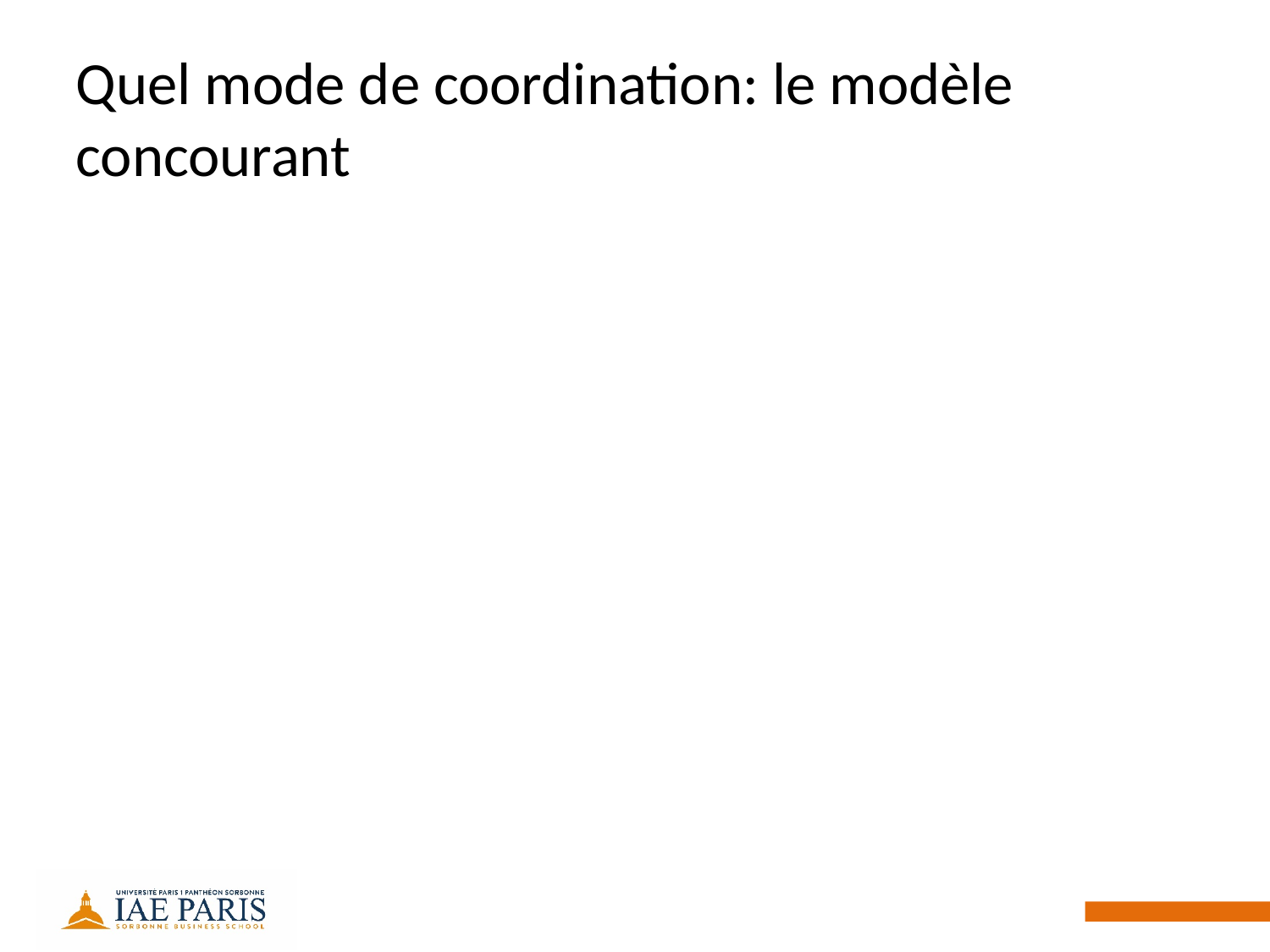

# Quel mode de coordination: le modèle concourant
Le modèle concourant
Primauté du résultat
Coordination par recherche et négociation de compromis multi-critères et multi-variables grâce à une communication élargie
Ouverture à tous les acteurs internes et externes détenant la clé de la réussite